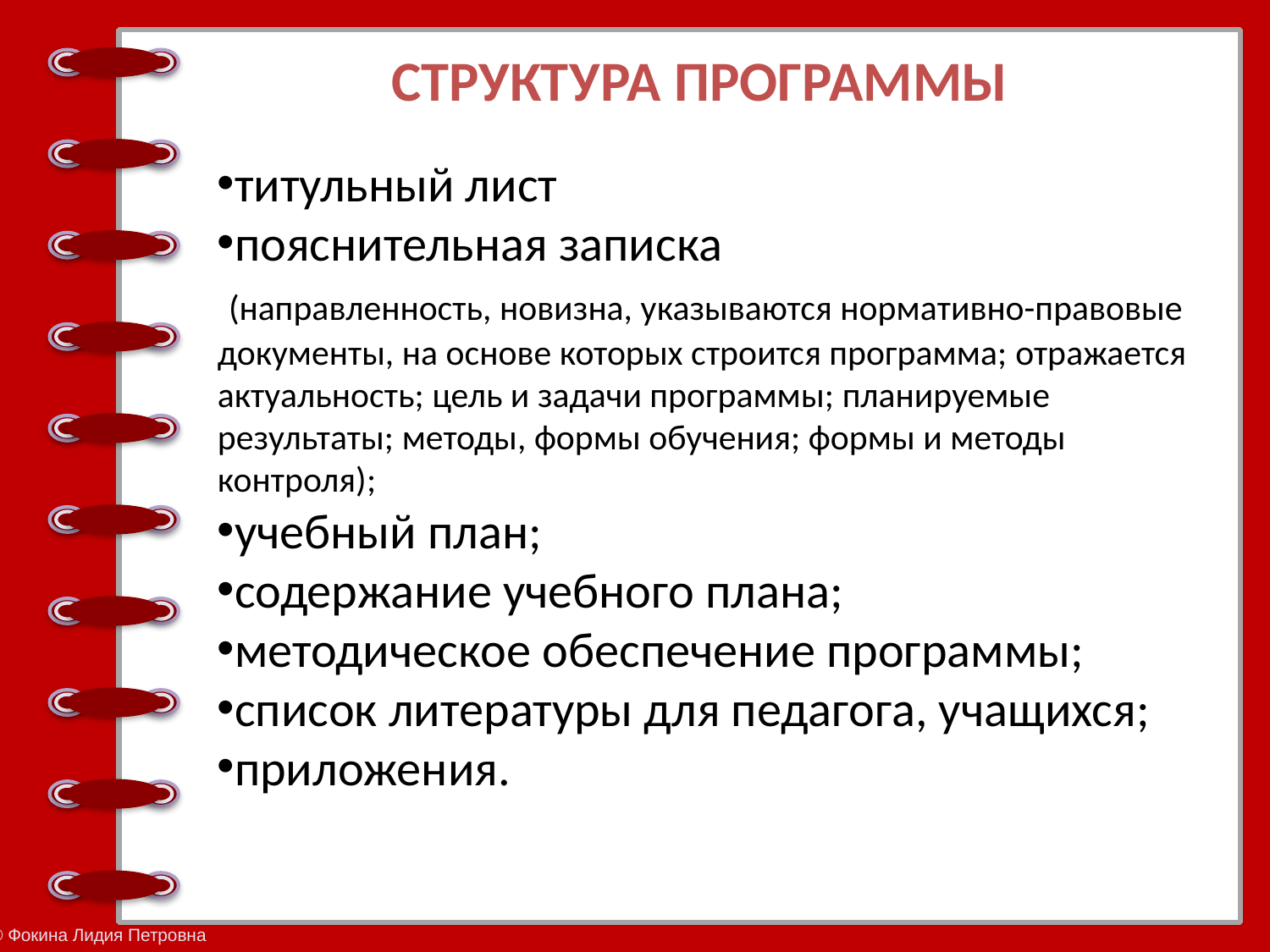

# СТРУКТУРА ПРОГРАММЫ
титульный лист
пояснительная записка
 (направленность, новизна, указываются нормативно-правовые документы, на основе которых строится программа; отражается актуальность; цель и задачи программы; планируемые результаты; методы, формы обучения; формы и методы контроля);
учебный план;
содержание учебного плана;
методическое обеспечение программы;
список литературы для педагога, учащихся;
приложения.